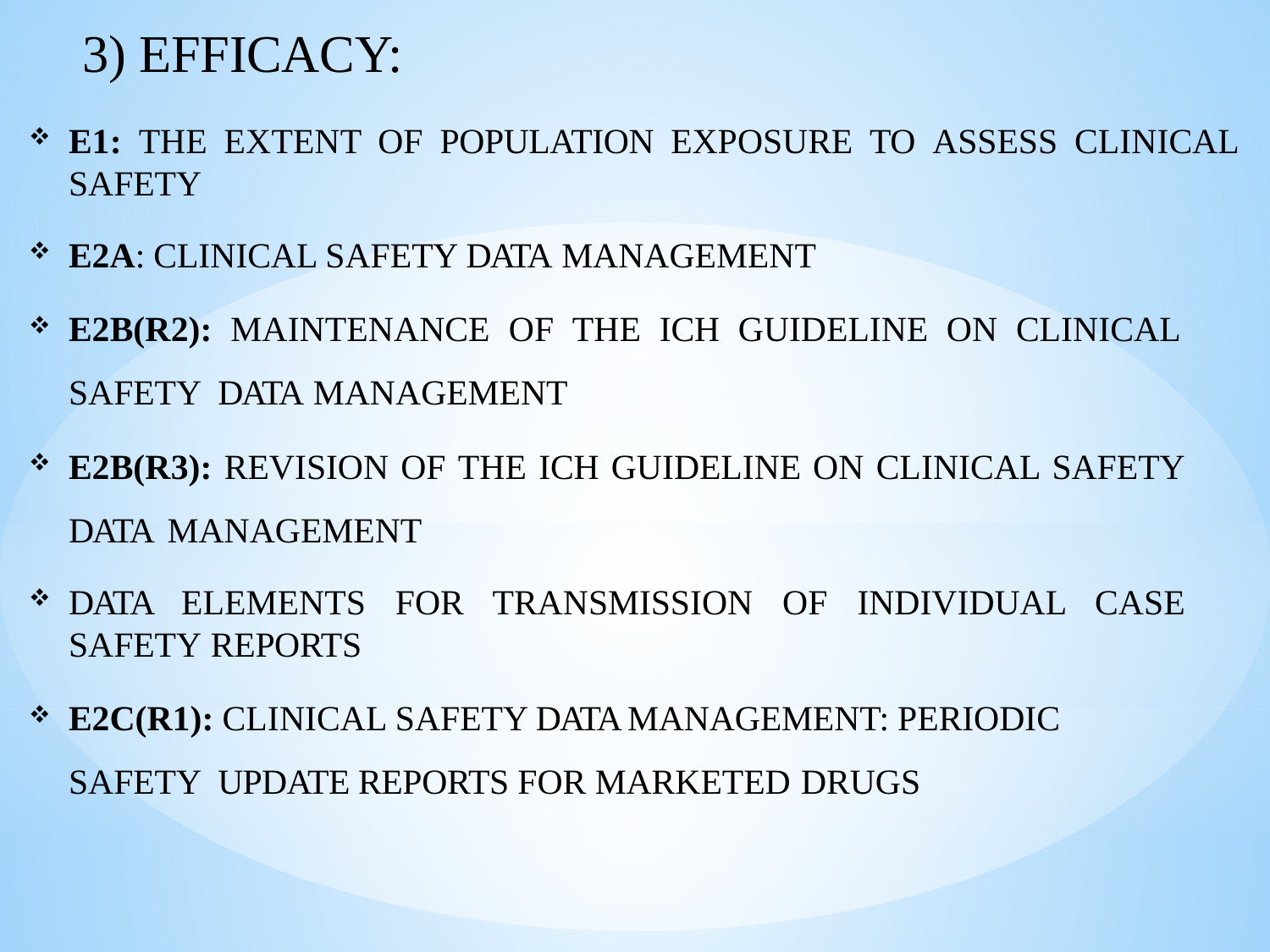

# 3) EFFICACY:
E1: THE EXTENT OF POPULATION EXPOSURE TO ASSESS CLINICAL SAFETY
E2A: CLINICAL SAFETY DATA MANAGEMENT
E2B(R2): MAINTENANCE OF THE ICH GUIDELINE ON CLINICAL SAFETY  DATA MANAGEMENT
E2B(R3): REVISION OF THE ICH GUIDELINE ON CLINICAL SAFETY DATA  MANAGEMENT
DATA ELEMENTS FOR TRANSMISSION OF INDIVIDUAL CASE SAFETY REPORTS
E2C(R1): CLINICAL SAFETY DATA MANAGEMENT: PERIODIC SAFETY  UPDATE REPORTS FOR MARKETED DRUGS